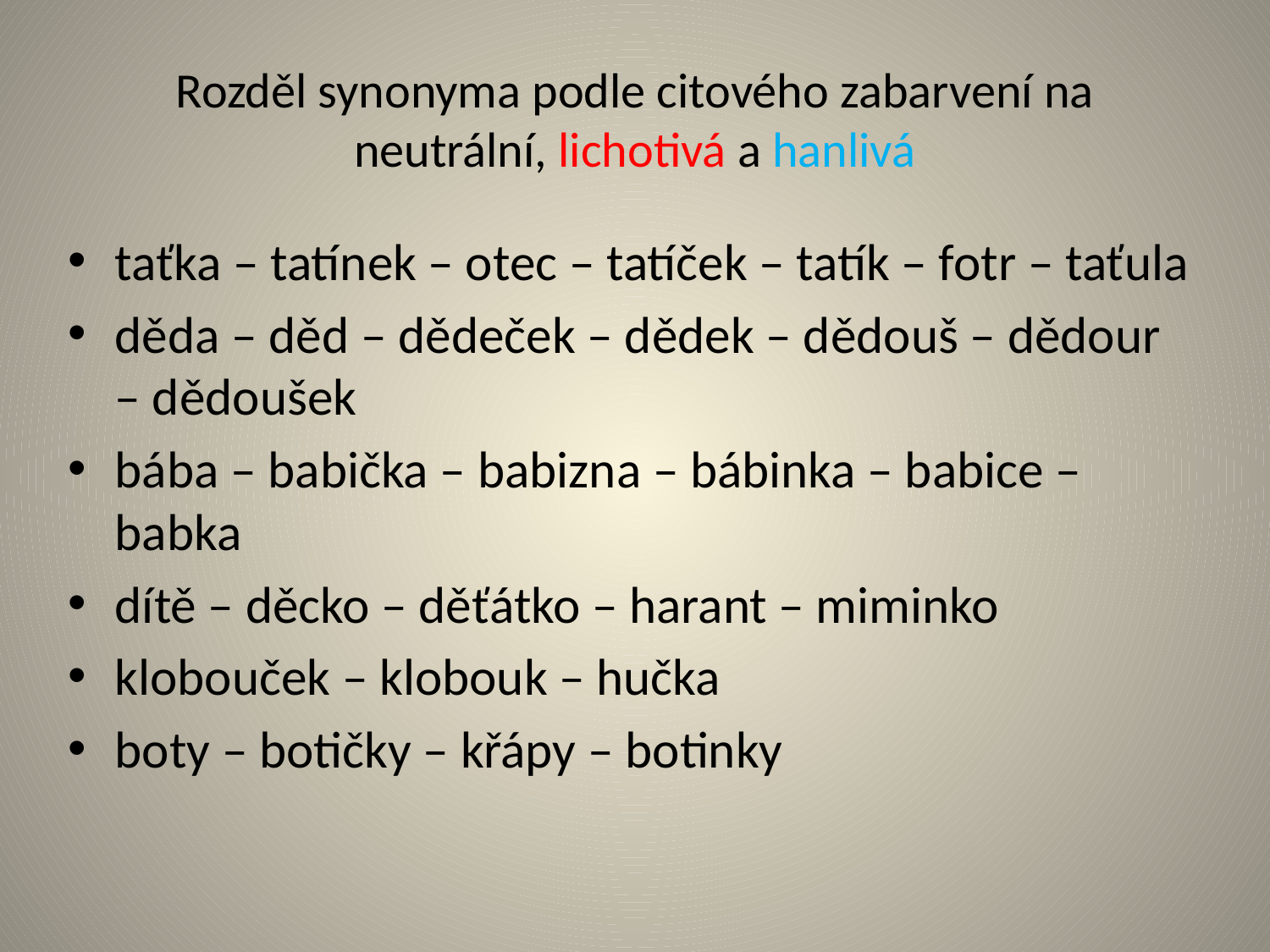

# Rozděl synonyma podle citového zabarvení na neutrální, lichotivá a hanlivá
taťka – tatínek – otec – tatíček – tatík – fotr – taťula
děda – děd – dědeček – dědek – dědouš – dědour – dědoušek
bába – babička – babizna – bábinka – babice – babka
dítě – děcko – děťátko – harant – miminko
klobouček – klobouk – hučka
boty – botičky – křápy – botinky